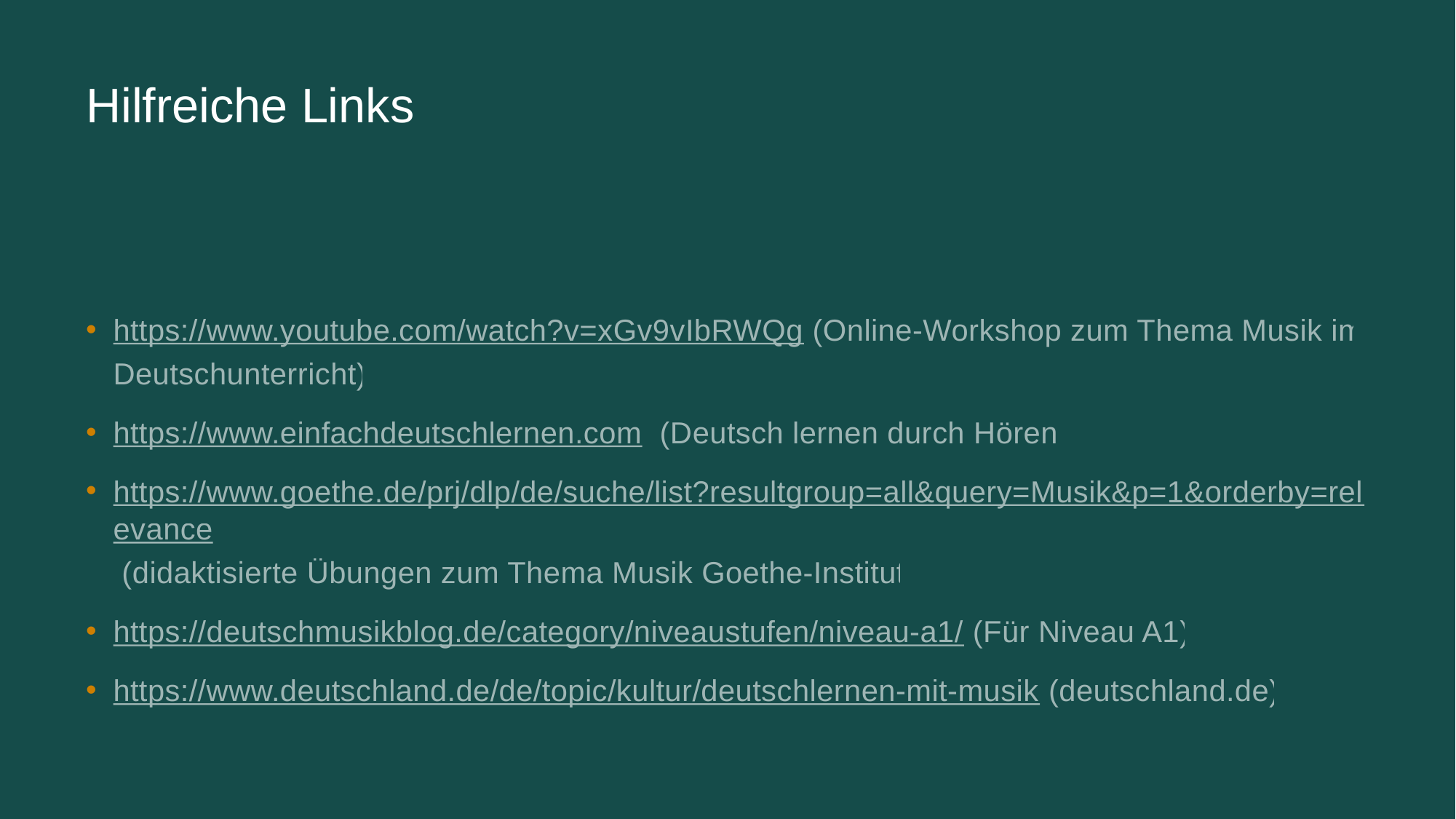

# Hilfreiche Links
https://www.youtube.com/watch?v=xGv9vIbRWQg (Online-Workshop zum Thema Musik im Deutschunterricht)
https://www.einfachdeutschlernen.com  (Deutsch lernen durch Hören)
https://www.goethe.de/prj/dlp/de/suche/list?resultgroup=all&query=Musik&p=1&orderby=relevance (didaktisierte Übungen zum Thema Musik Goethe-Institut)
https://deutschmusikblog.de/category/niveaustufen/niveau-a1/ (Für Niveau A1)
https://www.deutschland.de/de/topic/kultur/deutschlernen-mit-musik (deutschland.de)